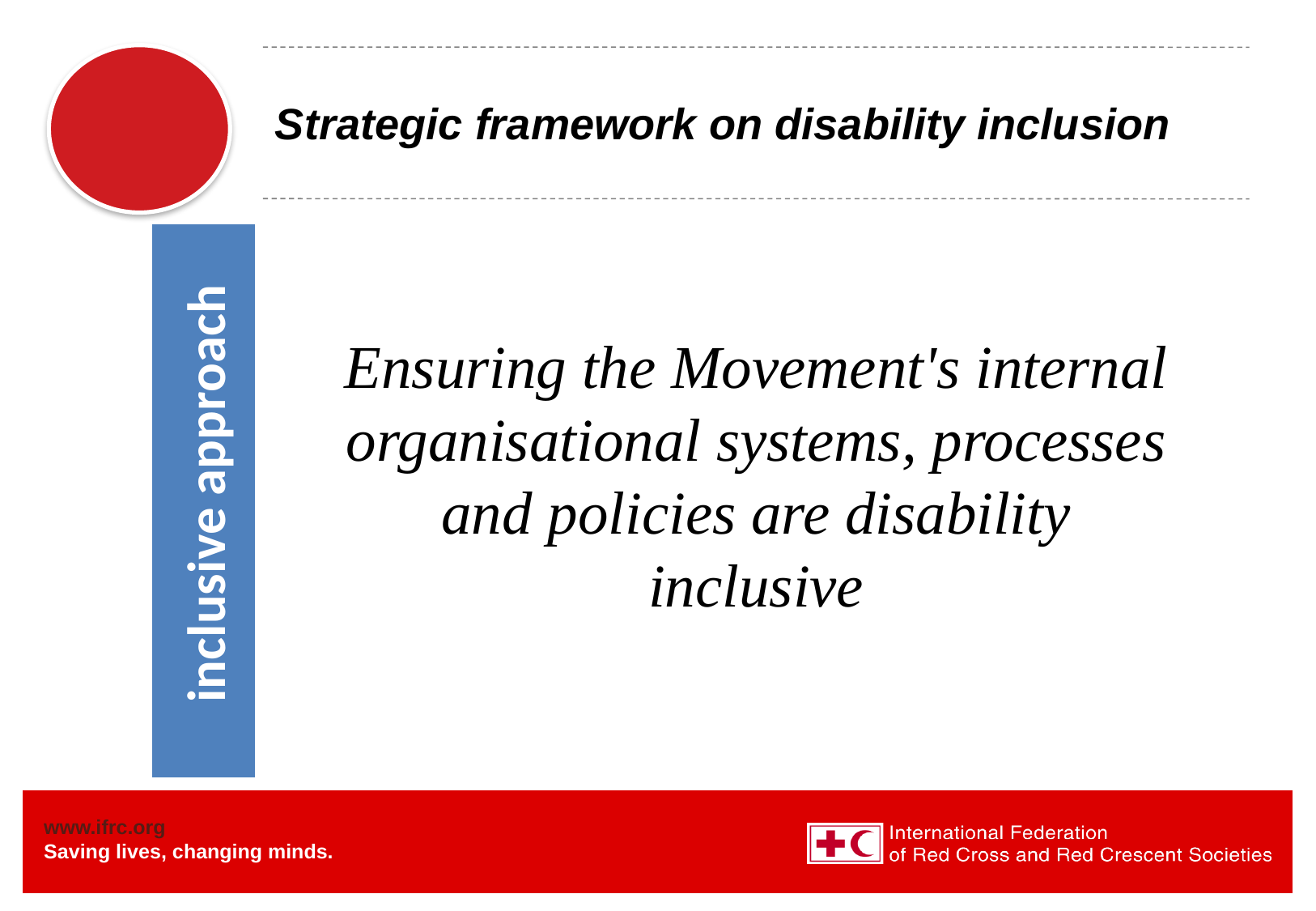

# Strategic framework on disability inclusion
 inclusive approach
Ensuring the Movement's internal organisational systems, processes and policies are disability inclusive